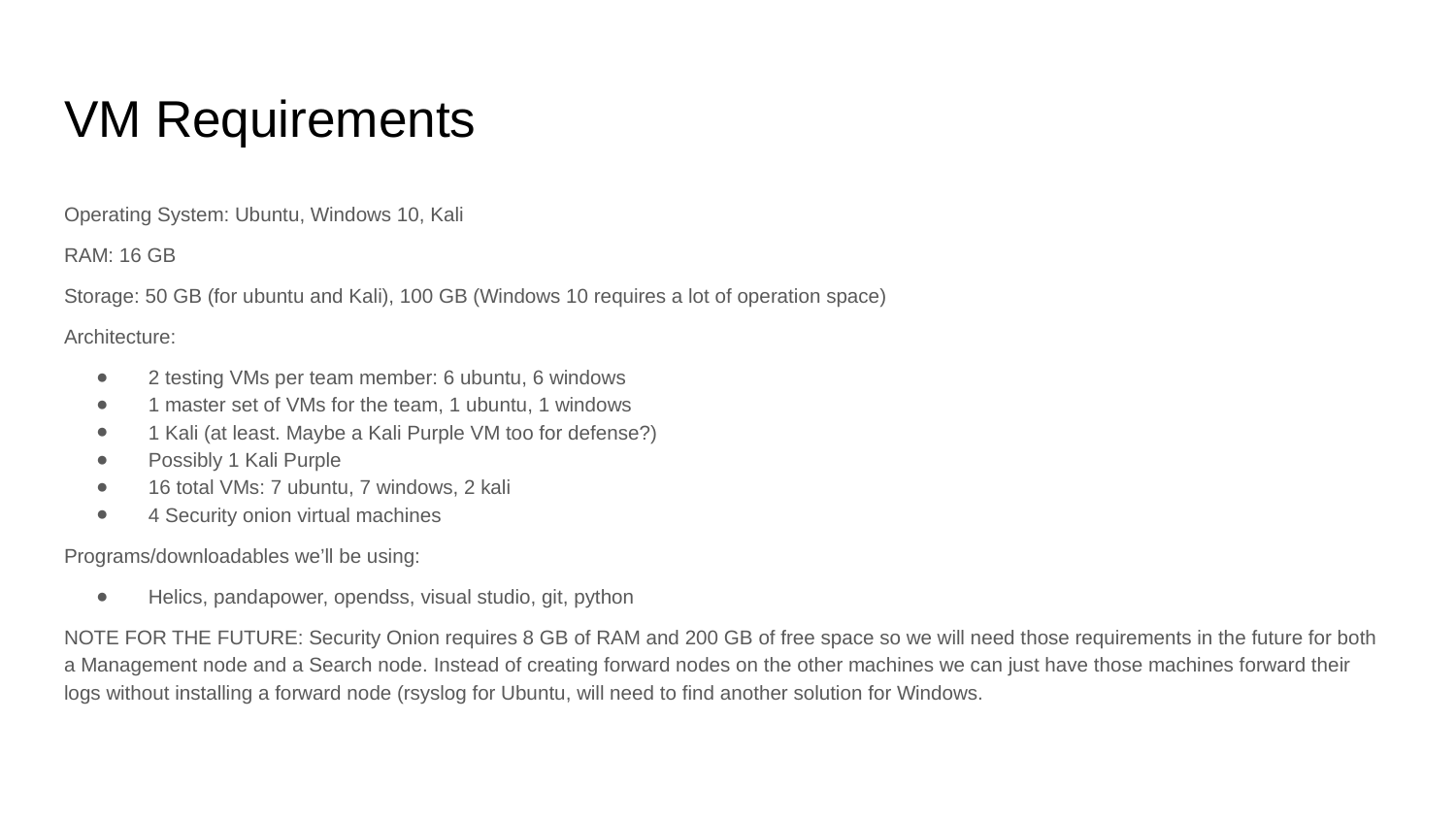

# VM Requirements
Operating System: Ubuntu, Windows 10, Kali
RAM: 16 GB
Storage: 50 GB (for ubuntu and Kali), 100 GB (Windows 10 requires a lot of operation space)
Architecture:
2 testing VMs per team member: 6 ubuntu, 6 windows
1 master set of VMs for the team, 1 ubuntu, 1 windows
1 Kali (at least. Maybe a Kali Purple VM too for defense?)
Possibly 1 Kali Purple
16 total VMs: 7 ubuntu, 7 windows, 2 kali
4 Security onion virtual machines
Programs/downloadables we’ll be using:
Helics, pandapower, opendss, visual studio, git, python
NOTE FOR THE FUTURE: Security Onion requires 8 GB of RAM and 200 GB of free space so we will need those requirements in the future for both a Management node and a Search node. Instead of creating forward nodes on the other machines we can just have those machines forward their logs without installing a forward node (rsyslog for Ubuntu, will need to find another solution for Windows.